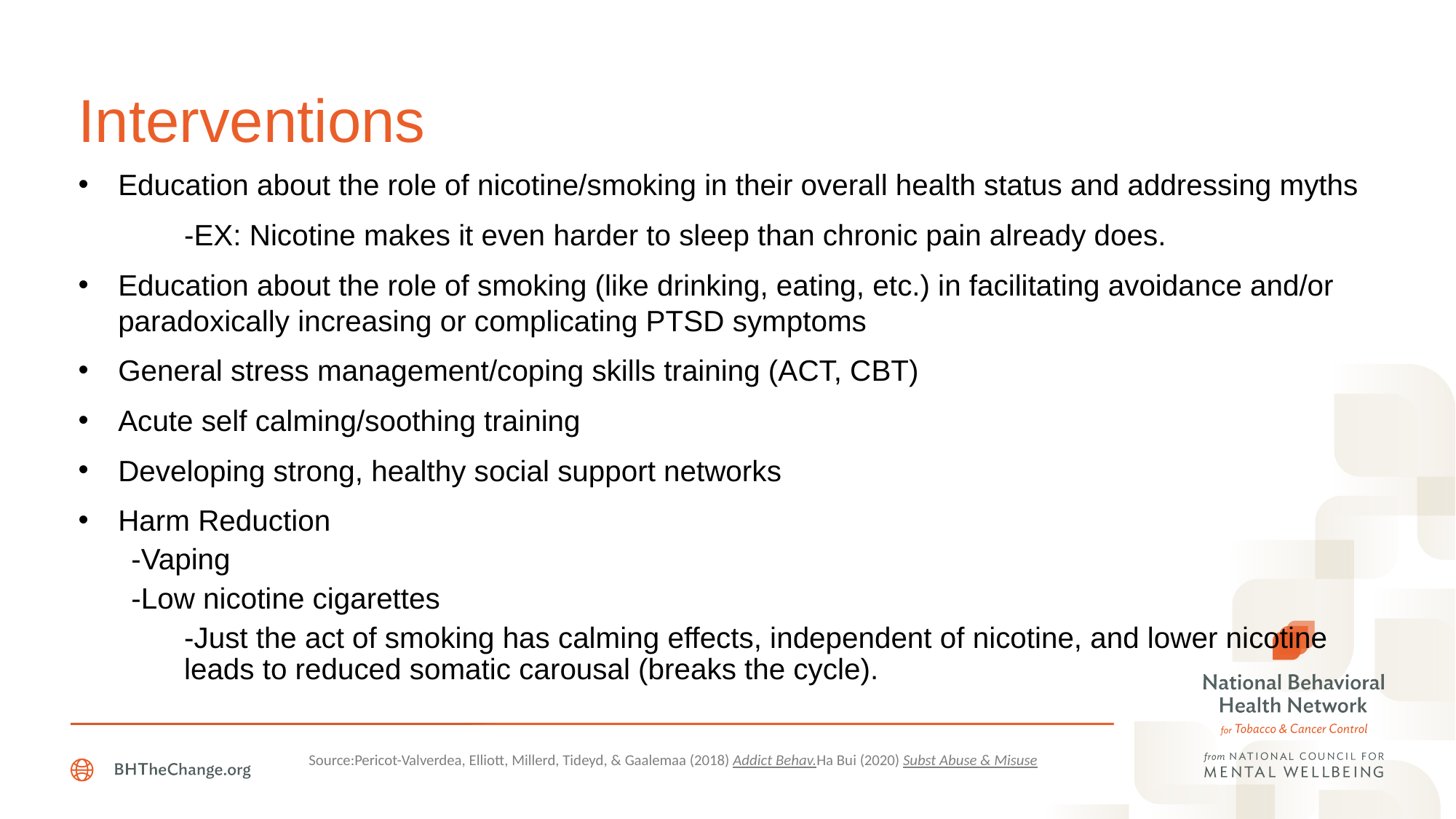

# Interventions
Education about the role of nicotine/smoking in their overall health status and addressing myths
	-EX: Nicotine makes it even harder to sleep than chronic pain already does.
Education about the role of smoking (like drinking, eating, etc.) in facilitating avoidance and/or paradoxically increasing or complicating PTSD symptoms
General stress management/coping skills training (ACT, CBT)
Acute self calming/soothing training
Developing strong, healthy social support networks
Harm Reduction
-Vaping
-Low nicotine cigarettes
-Just the act of smoking has calming effects, independent of nicotine, and lower nicotine leads to reduced somatic carousal (breaks the cycle).

Source:Pericot-Valverdea, Elliott, Millerd, Tideyd, & Gaalemaa (2018) Addict Behav.Ha Bui (2020) Subst Abuse & Misuse